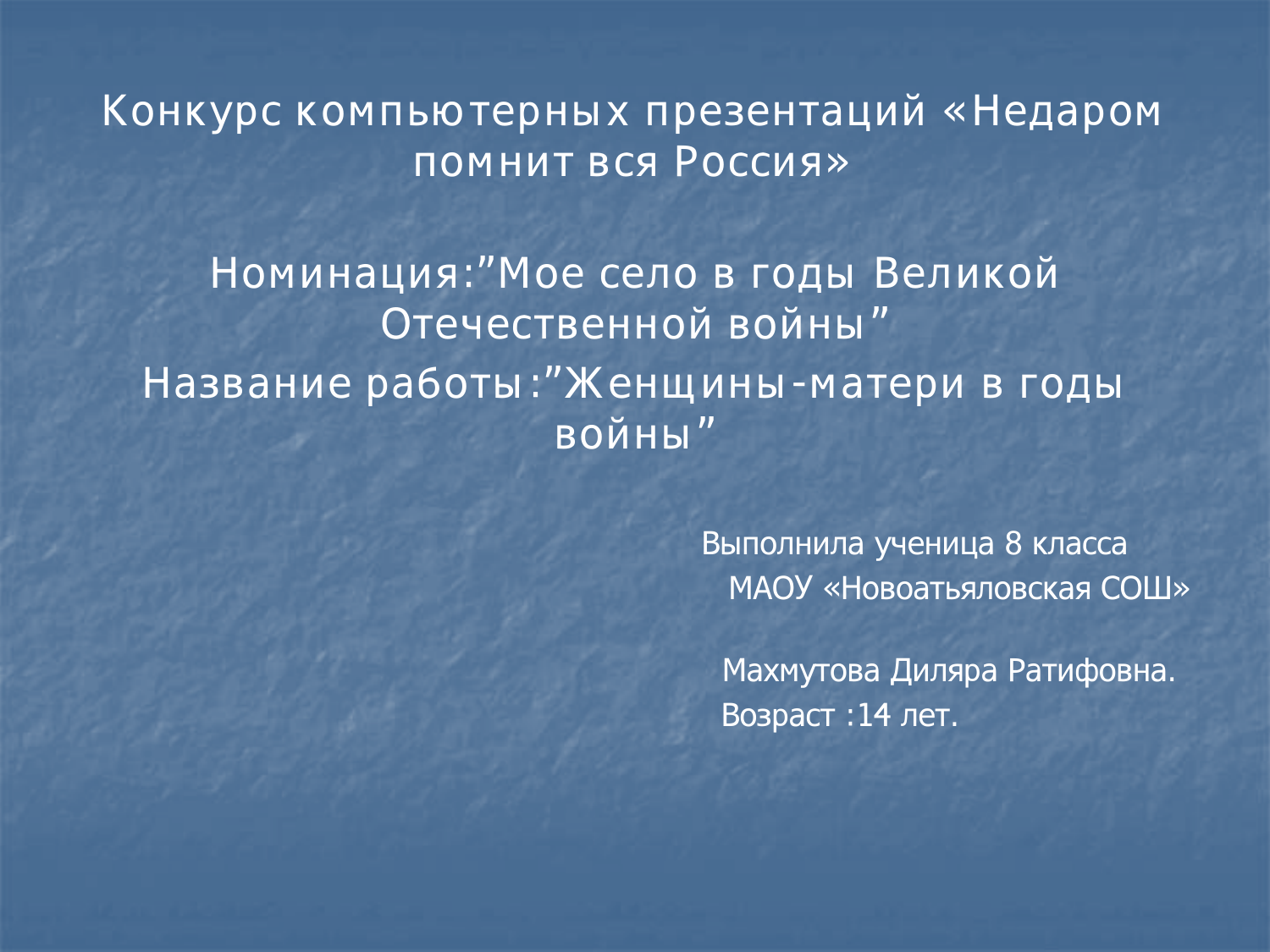

# Конкурс компьютерных презентаций «Недаром помнит вся Россия»

Номинация:”Мое село в годы Великой Отечественной войны”
Название работы:”Женщины-матери в годы войны”

                                                           Выполнила ученица 8 класса
                                                                 МАОУ «Новоатьяловская СОШ»
                                                               Махмутова Диляра Ратифовна.
                                         Возраст :14 лет.